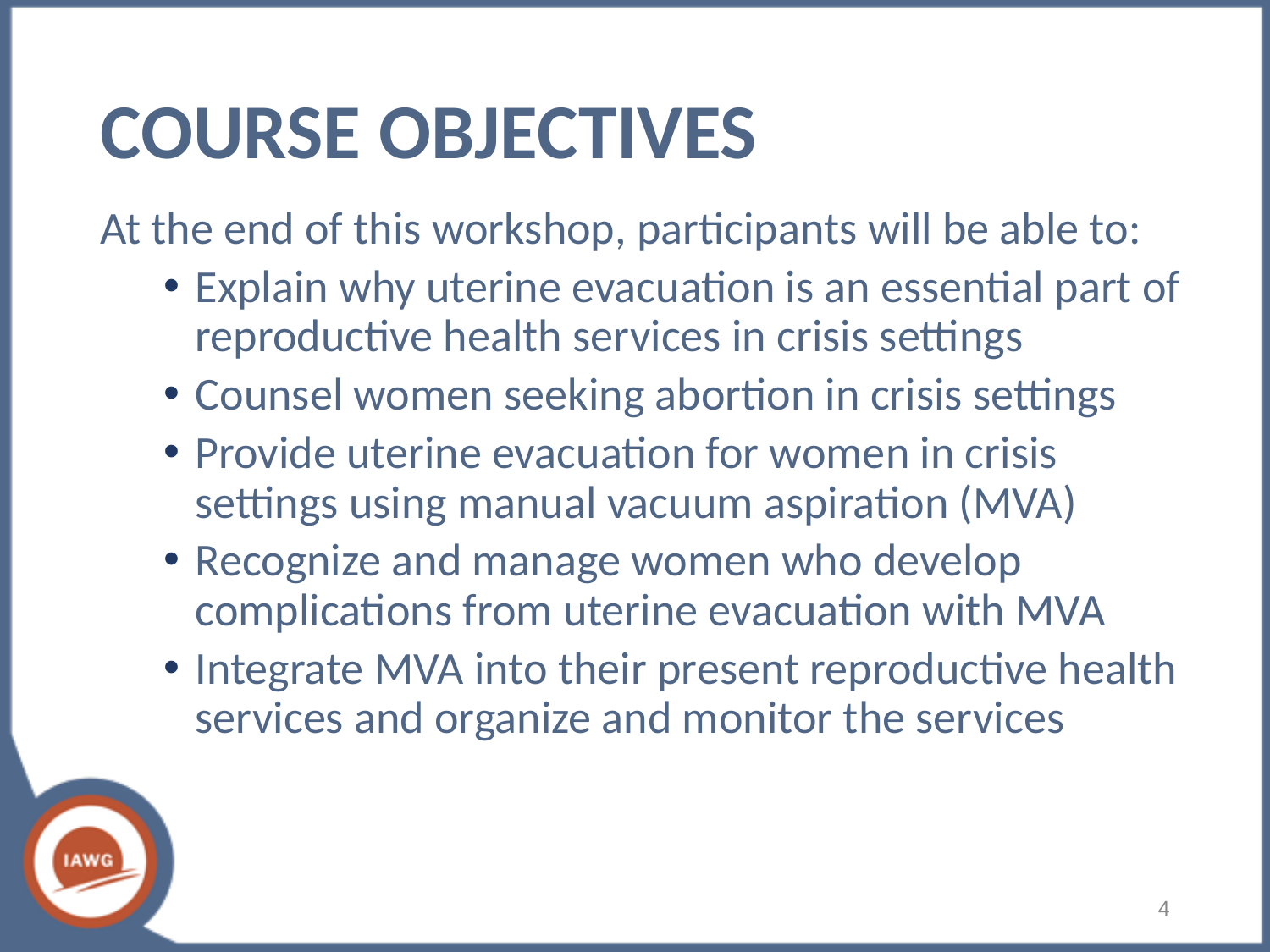

# COURSE OBJECTIVES
At the end of this workshop, participants will be able to:
Explain why uterine evacuation is an essential part of reproductive health services in crisis settings
Counsel women seeking abortion in crisis settings
Provide uterine evacuation for women in crisis settings using manual vacuum aspiration (MVA)
Recognize and manage women who develop complications from uterine evacuation with MVA
Integrate MVA into their present reproductive health services and organize and monitor the services
4